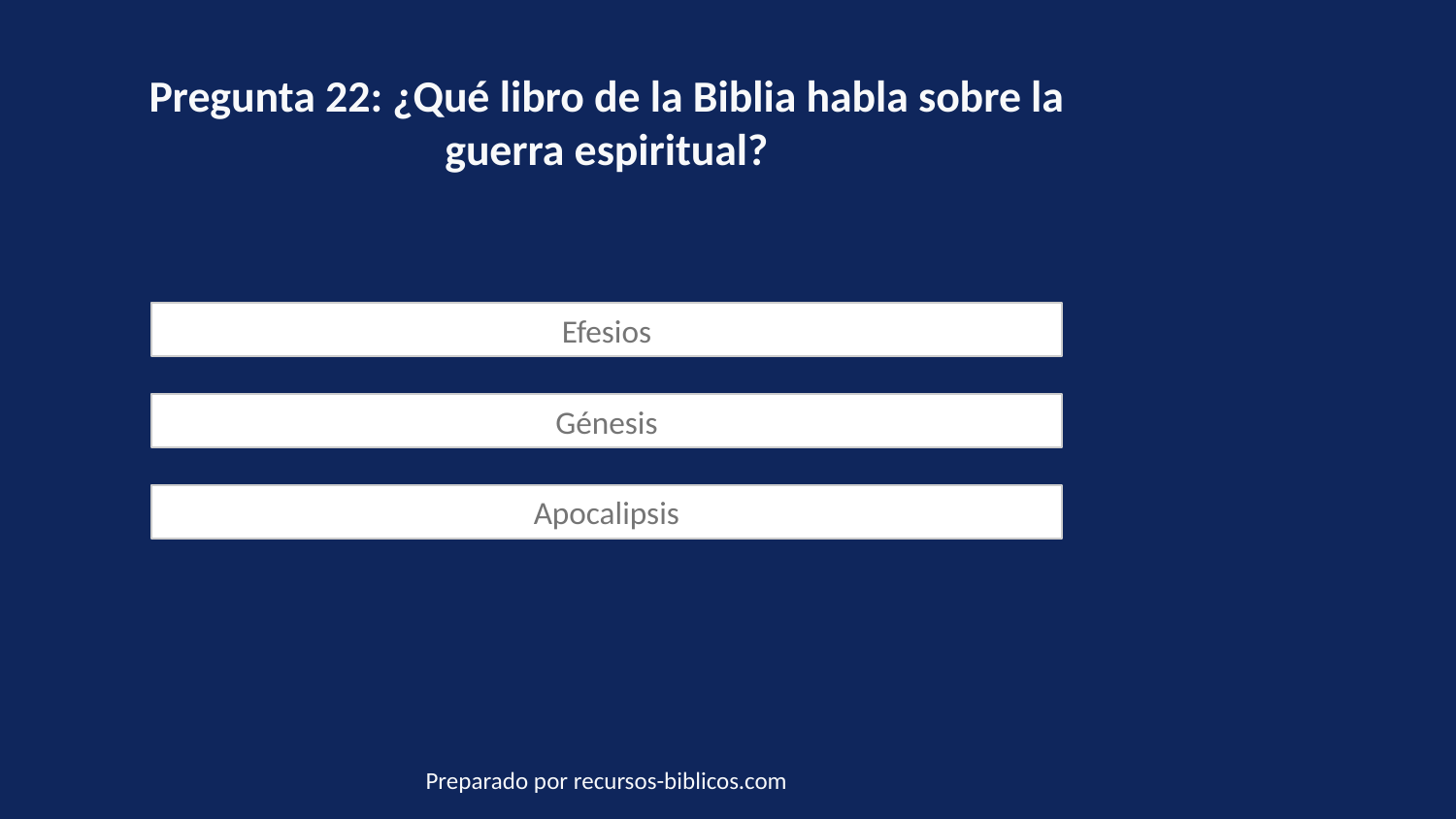

Pregunta 22: ¿Qué libro de la Biblia habla sobre la guerra espiritual?
Efesios
Génesis
Apocalipsis
Preparado por recursos-biblicos.com